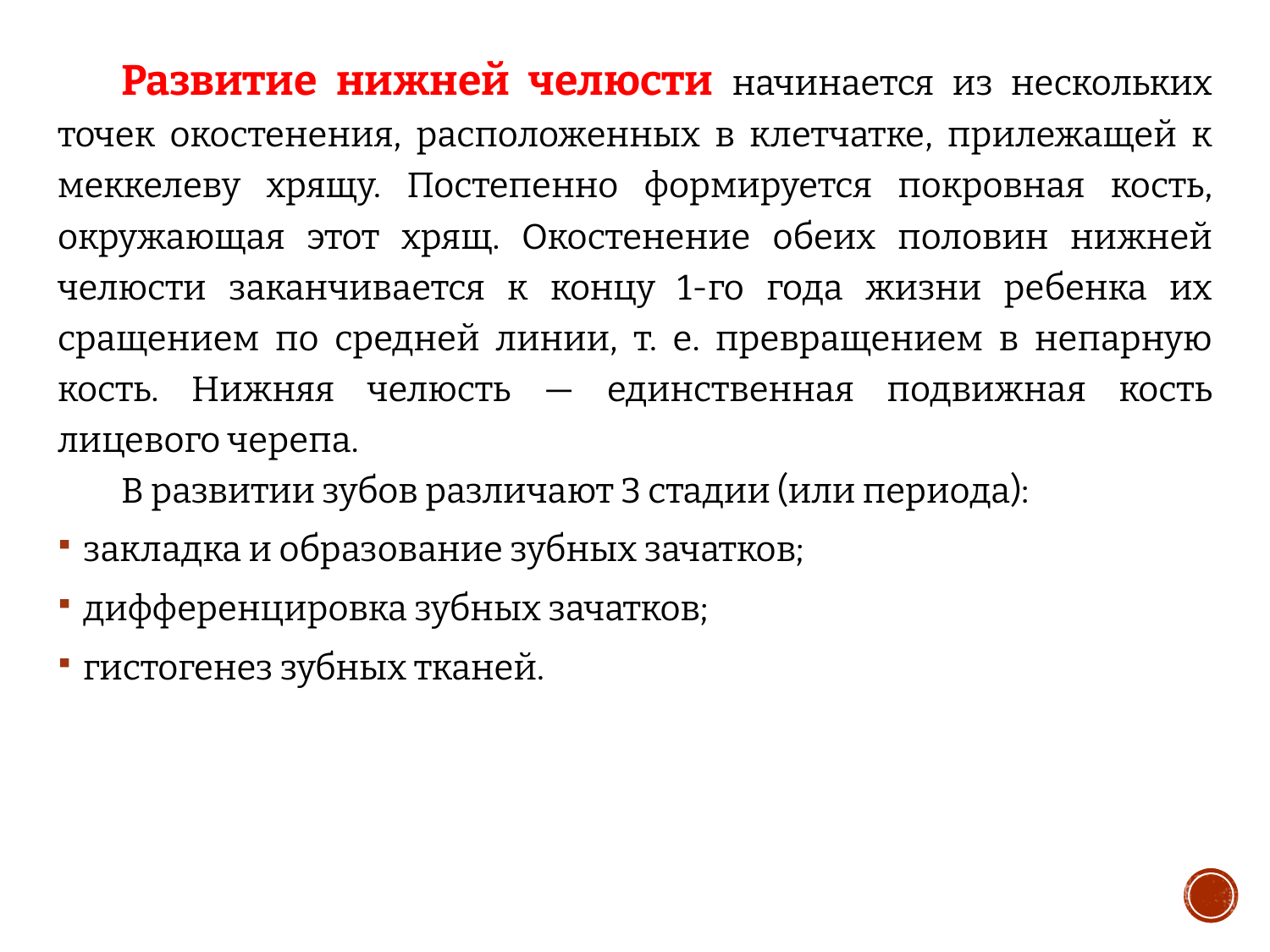

Развитие нижней челюсти начинается из нескольких точек окостенения, расположенных в клетчатке, прилежащей к меккелеву хрящу. Постепенно формируется покровная кость, окружающая этот хрящ. Окостенение обеих половин нижней челюсти заканчивается к концу 1-го года жизни ребенка их сращением по средней линии, т. е. превращением в непарную кость. Нижняя челюсть — единственная подвижная кость лицевого черепа.
В развитии зубов различают 3 стадии (или периода):
закладка и образование зубных зачатков;
дифференцировка зубных зачатков;
гистогенез зубных тканей.